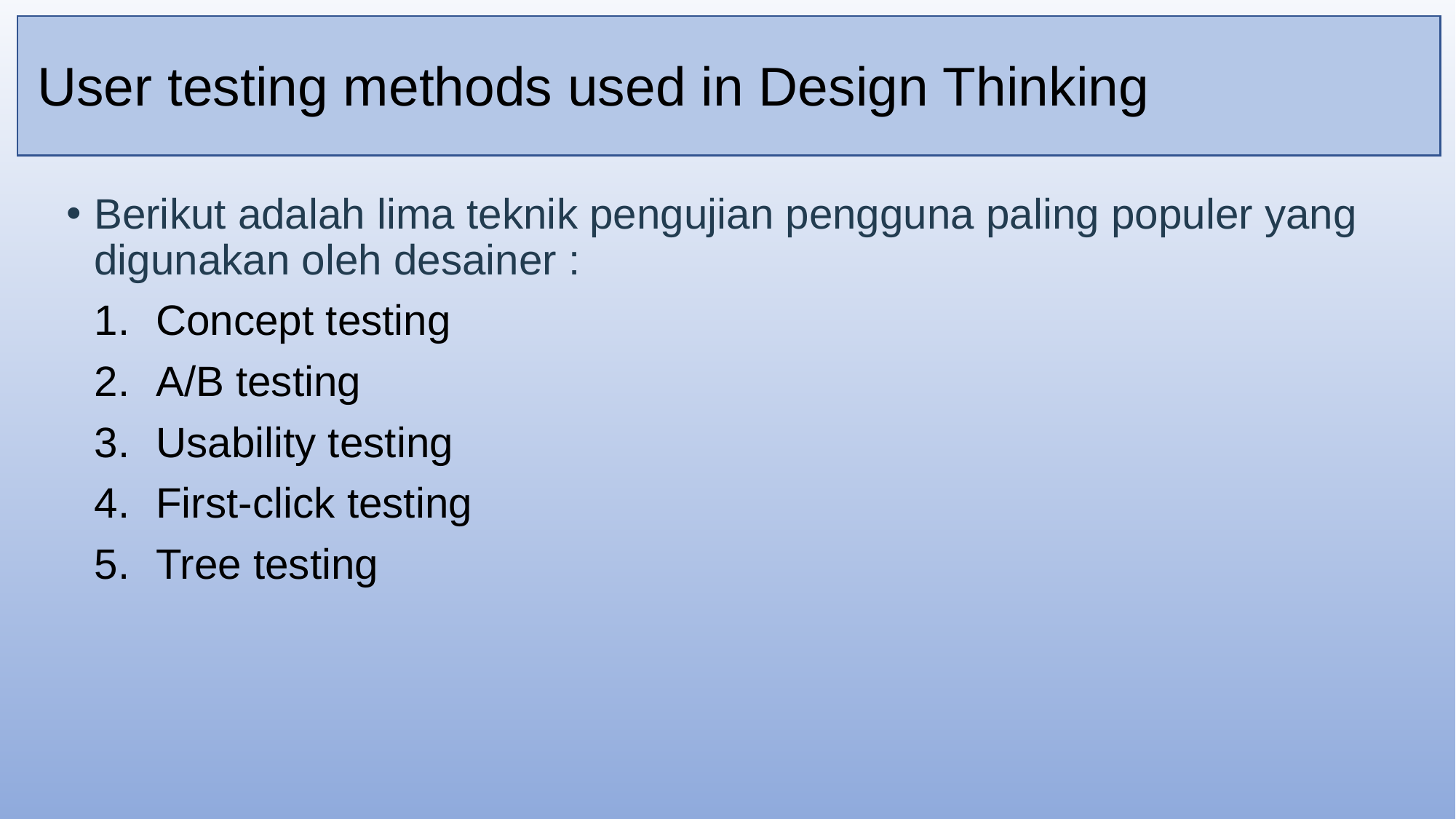

# User testing methods used in Design Thinking
Berikut adalah lima teknik pengujian pengguna paling populer yang digunakan oleh desainer :
Concept testing
A/B testing
Usability testing
First-click testing
Tree testing